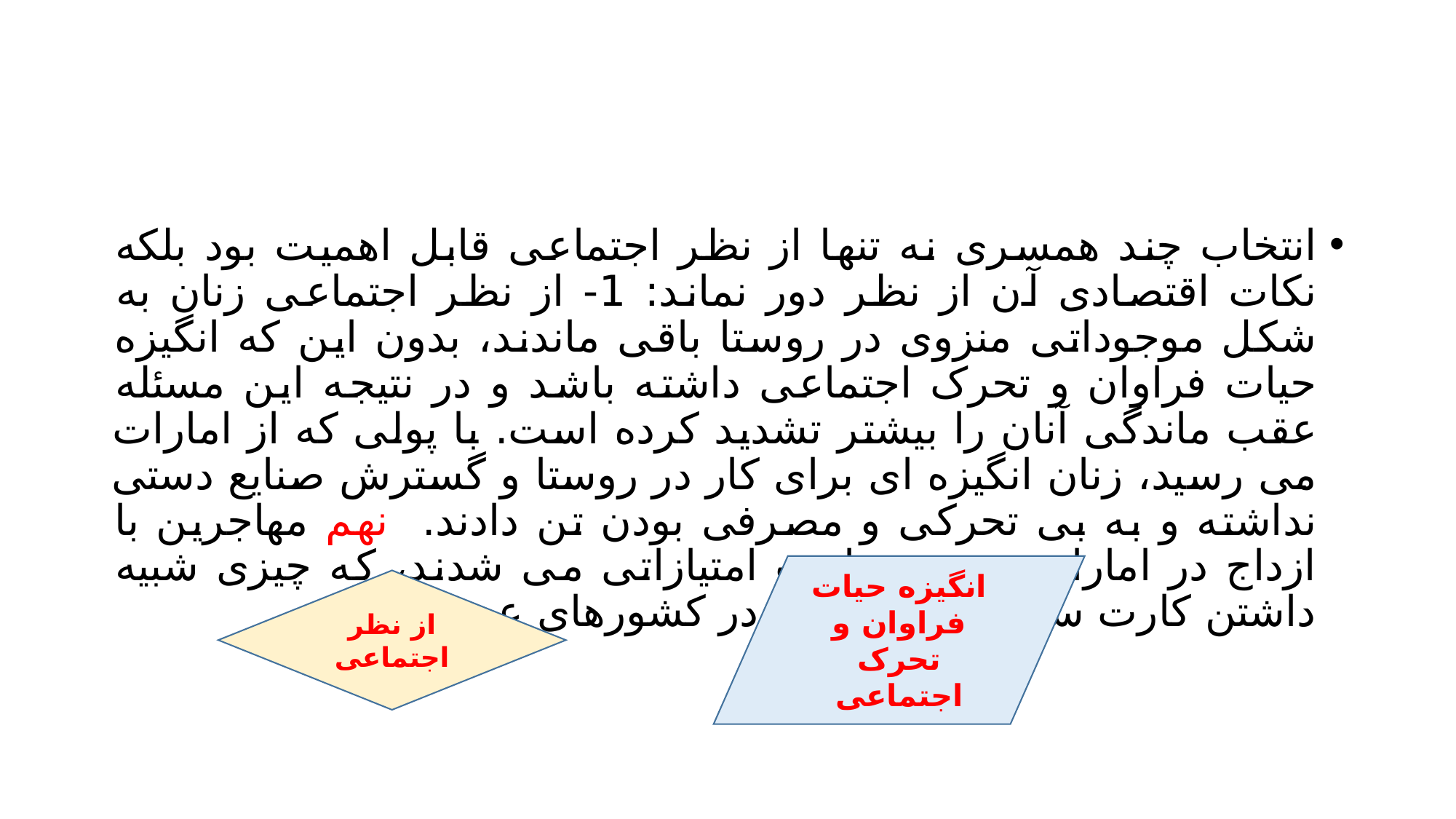

#
انتخاب چند همسری نه تنها از نظر اجتماعی قابل اهمیت بود بلکه نکات اقتصادی آن از نظر دور نماند: 1- از نظر اجتماعی زنان به شکل موجوداتی منزوی در روستا باقی ماندند، بدون این که انگیزه حیات فراوان و تحرک اجتماعی داشته باشد و در نتیجه این مسئله عقب ماندگی آنان را بیشتر تشدید کرده است. با پولی که از امارات می رسید، زنان انگیزه ای برای کار در روستا و گسترش صنایع دستی نداشته و به بی تحرکی و مصرفی بودن تن دادند.  نهم مهاجرین با ازداج در امارات عربی صاحب امتیازاتی می شدند، که چیزی شبیه داشتن کارت سبز و اقامت دایم در کشورهای عربی است.

انگیزه حیات فراوان و تحرک اجتماعی
از نظر اجتماعی